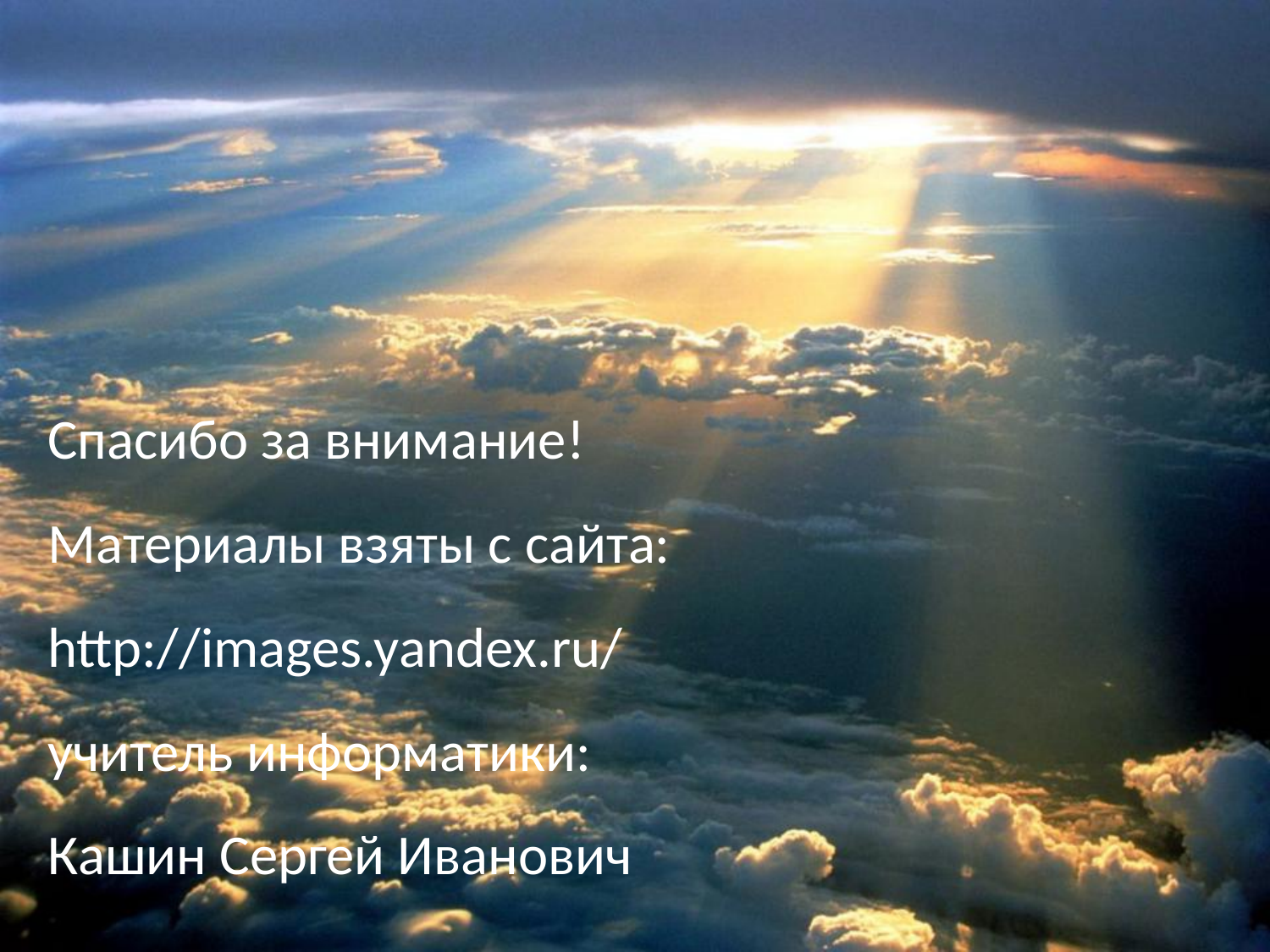

Спасибо за внимание!

Материалы взяты с сайта:

http://images.yandex.ru/

учитель информатики:

Кашин Сергей Иванович